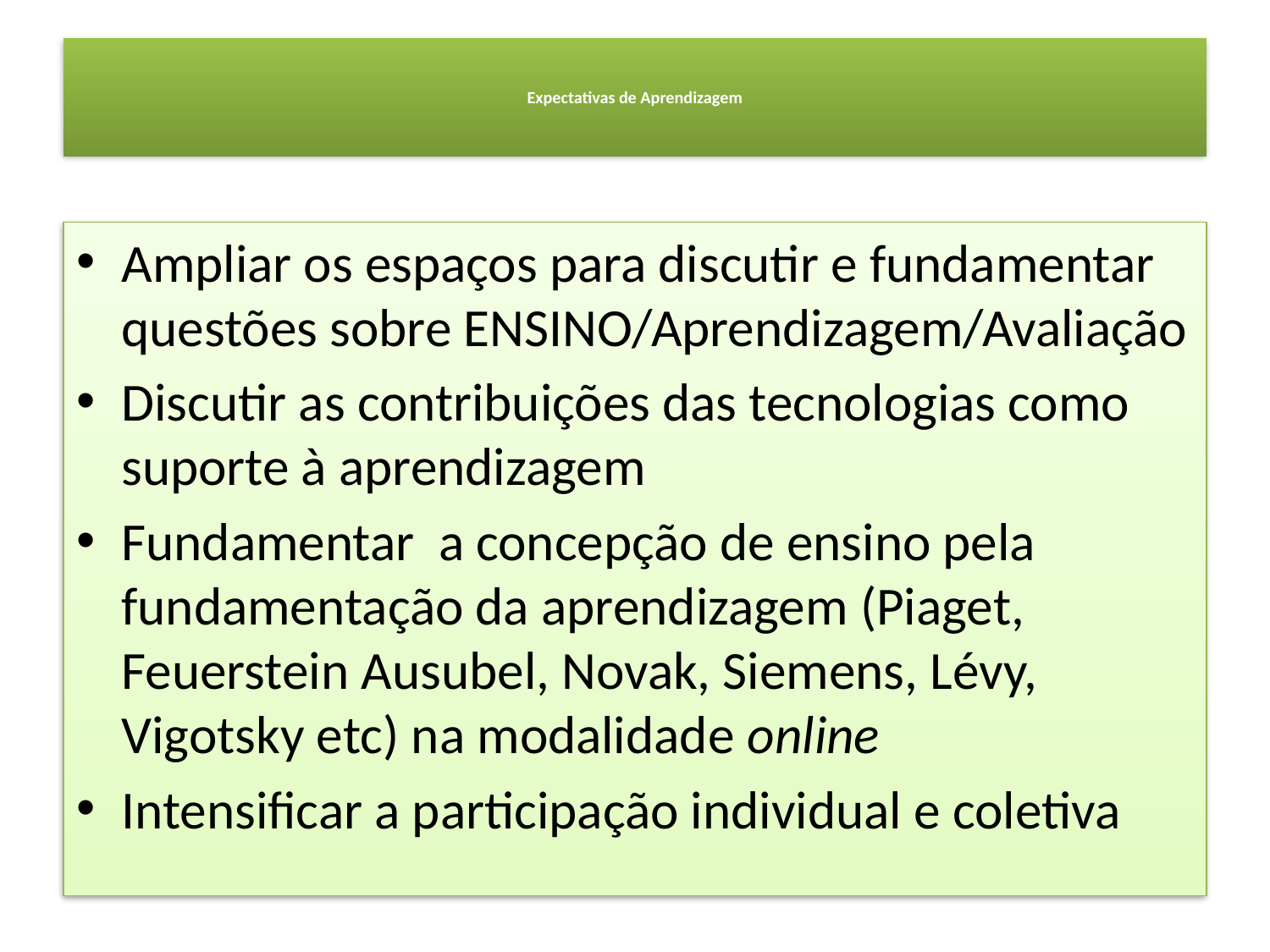

# Expectativas de Aprendizagem
Ampliar os espaços para discutir e fundamentar questões sobre ENSINO/Aprendizagem/Avaliação
Discutir as contribuições das tecnologias como suporte à aprendizagem
Fundamentar  a concepção de ensino pela fundamentação da aprendizagem (Piaget, Feuerstein Ausubel, Novak, Siemens, Lévy, Vigotsky etc) na modalidade online
Intensificar a participação individual e coletiva